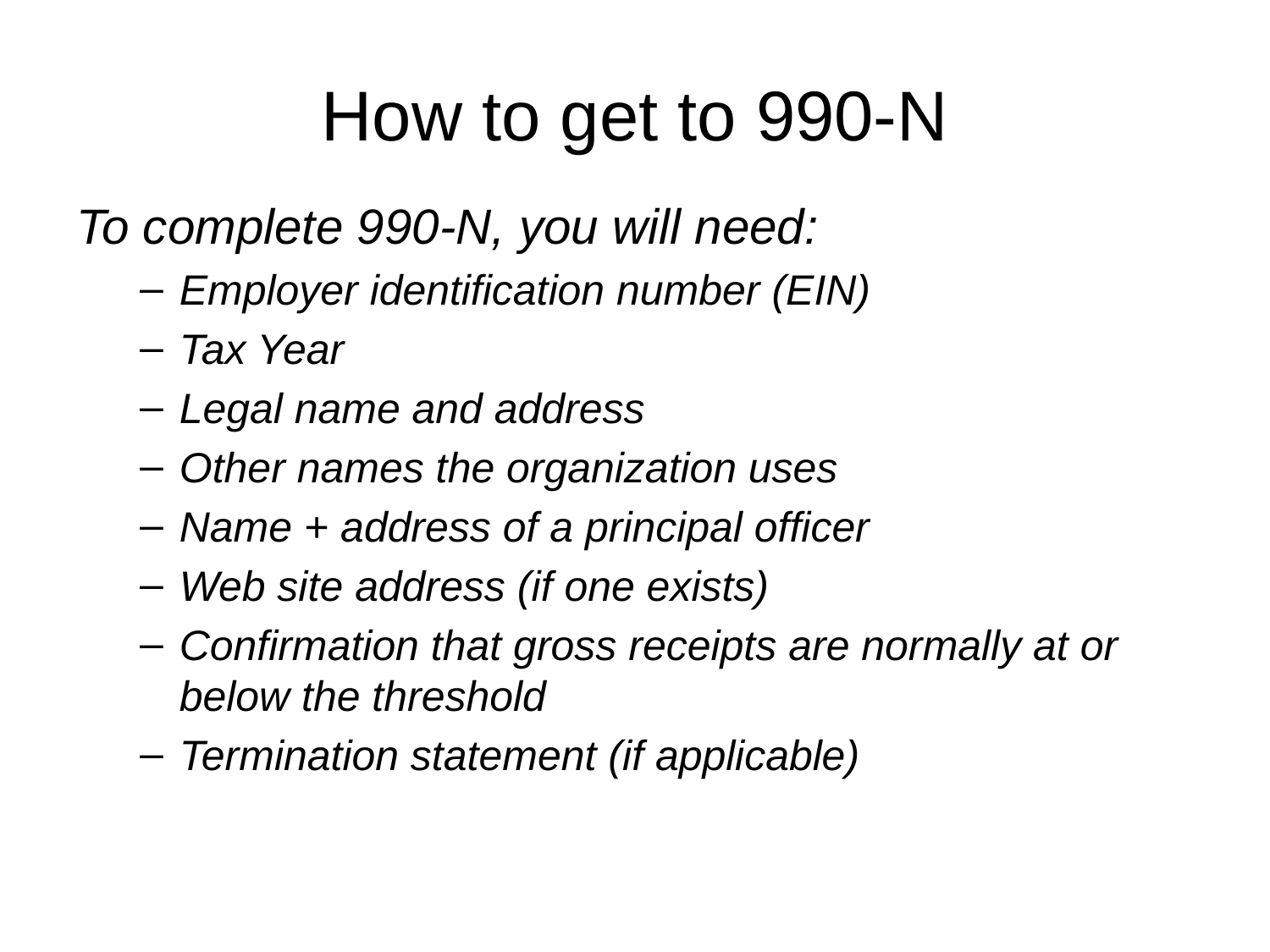

# How to get to 990-N
To complete 990-N, you will need:
Employer identification number (EIN)
Tax Year
Legal name and address
Other names the organization uses
Name + address of a principal officer
Web site address (if one exists)
Confirmation that gross receipts are normally at or below the threshold
Termination statement (if applicable)